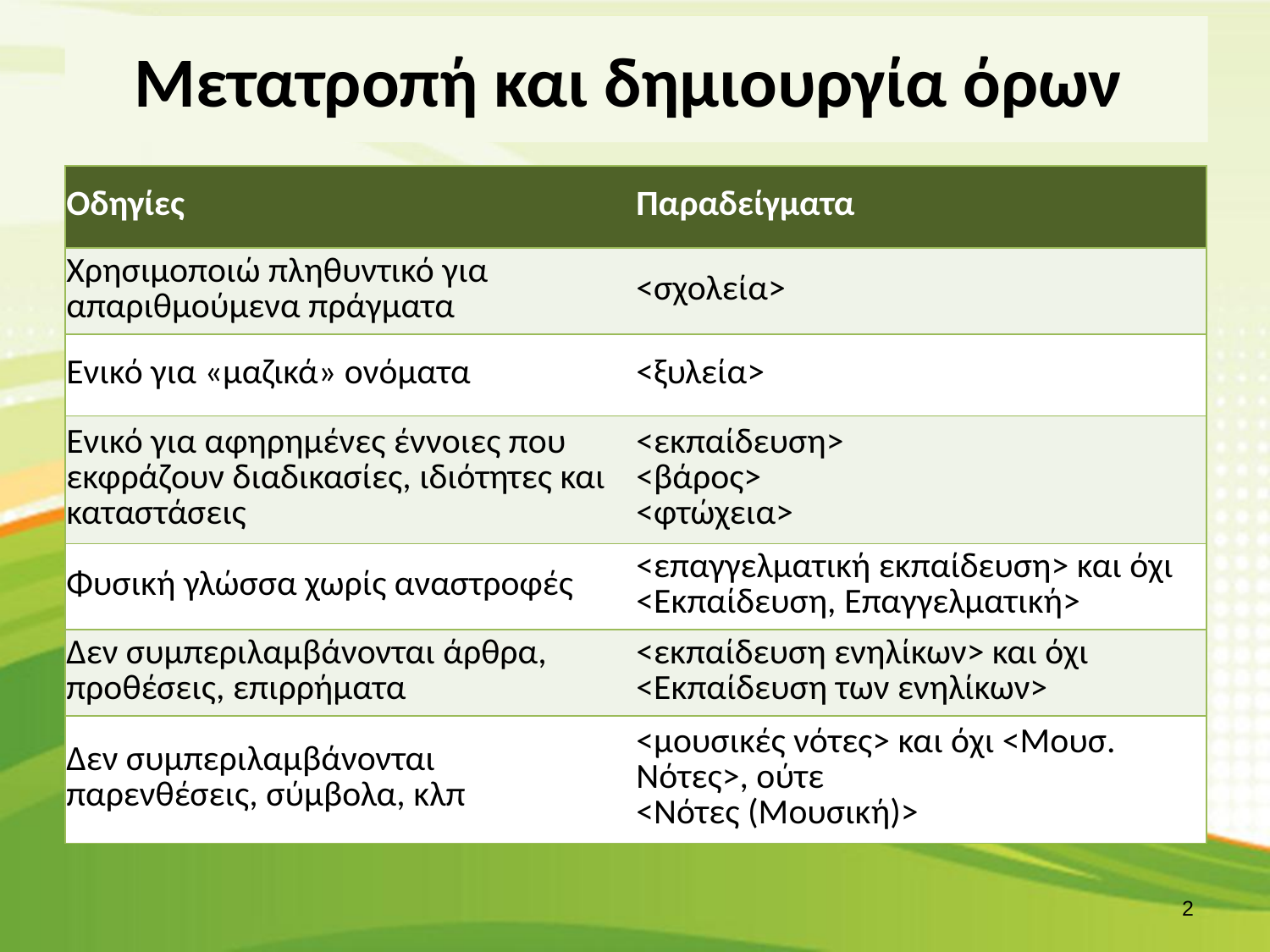

# Μετατροπή και δημιουργία όρων
| Οδηγίες | Παραδείγματα |
| --- | --- |
| Χρησιμοποιώ πληθυντικό για απαριθμούμενα πράγματα | <σχολεία> |
| Ενικό για «μαζικά» ονόματα | <ξυλεία> |
| Ενικό για αφηρημένες έννοιες που εκφράζουν διαδικασίες, ιδιότητες και καταστάσεις | <εκπαίδευση> <βάρος> <φτώχεια> |
| Φυσική γλώσσα χωρίς αναστροφές | <επαγγελματική εκπαίδευση> και όχι <Εκπαίδευση, Επαγγελματική> |
| Δεν συμπεριλαμβάνονται άρθρα, προθέσεις, επιρρήματα | <εκπαίδευση ενηλίκων> και όχι <Εκπαίδευση των ενηλίκων> |
| Δεν συμπεριλαμβάνονται παρενθέσεις, σύμβολα, κλπ | <μουσικές νότες> και όχι <Μουσ. Νότες>, ούτε <Νότες (Μουσική)> |
2